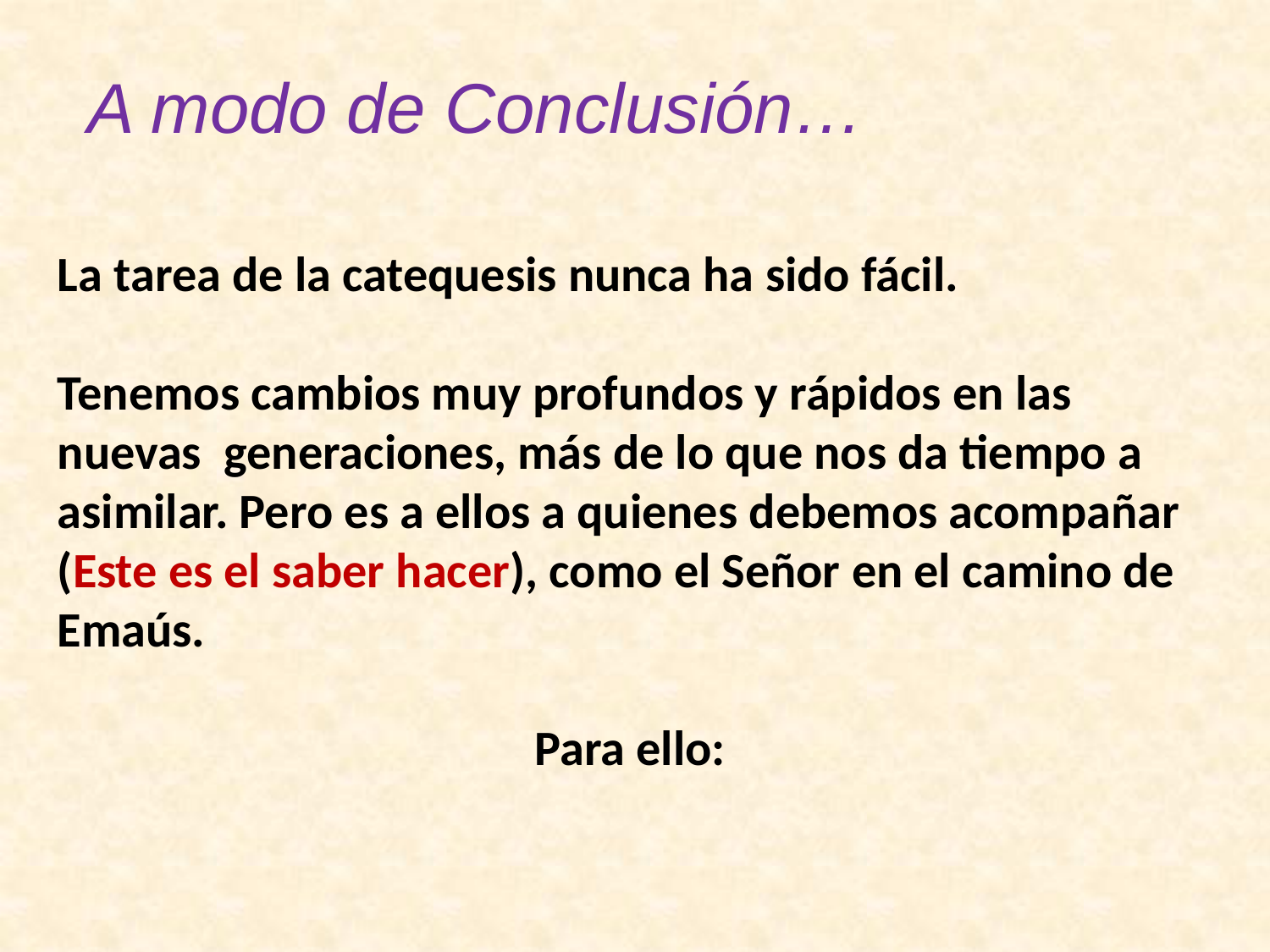

A modo de Conclusión…
La tarea de la catequesis nunca ha sido fácil.

Tenemos cambios muy profundos y rápidos en las nuevas  generaciones, más de lo que nos da tiempo a asimilar. Pero es a ellos a quienes debemos acompañar (Este es el saber hacer), como el Señor en el camino de Emaús.

Para ello: